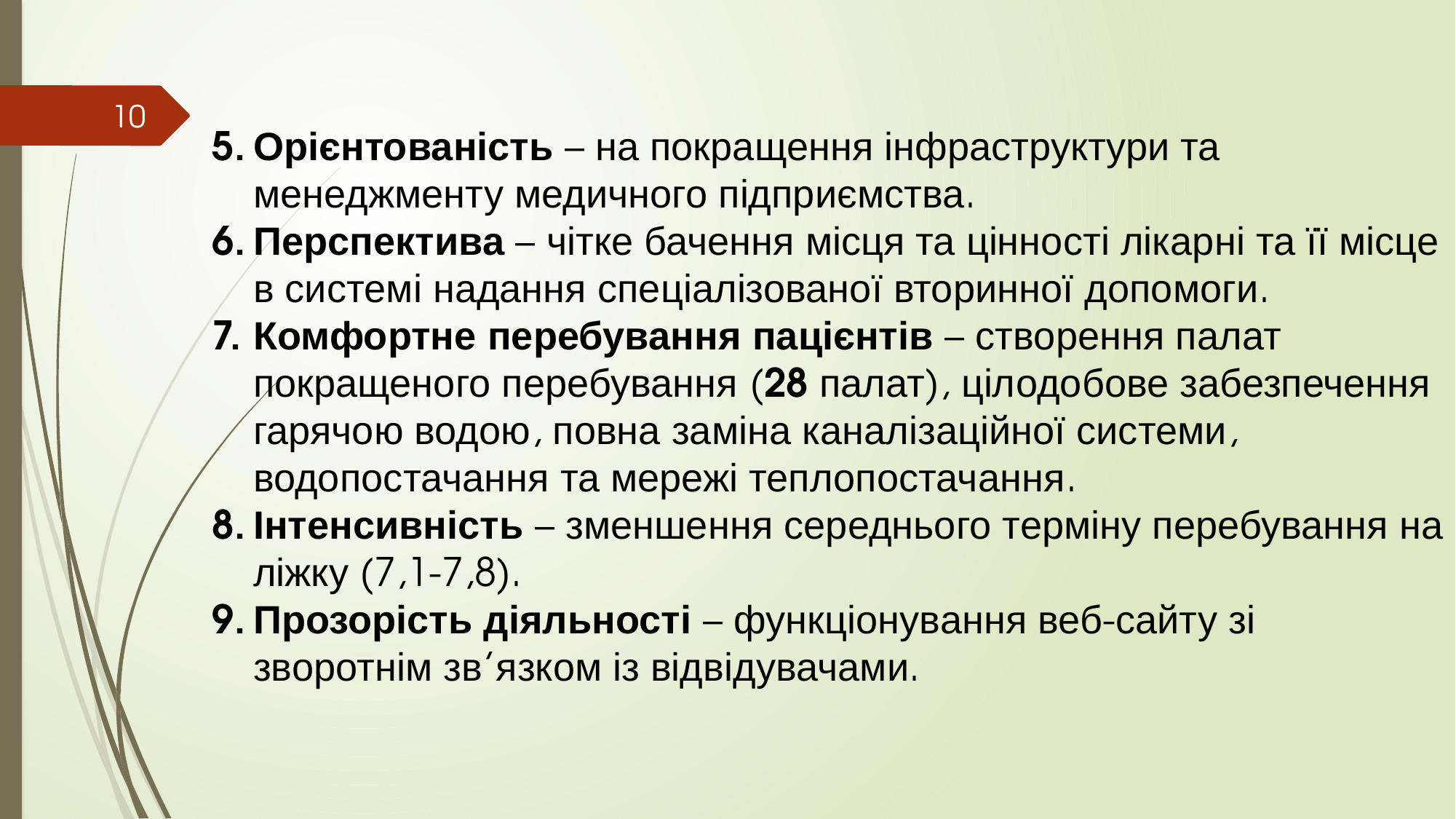

10
Орієнтованість – на покращення інфраструктури та менеджменту медичного підприємства.
Перспектива – чітке бачення місця та цінності лікарні та її місце в системі надання спеціалізованої вторинної допомоги.
Комфортне перебування пацієнтів – створення палат покращеного перебування (28 палат), цілодобове забезпечення гарячою водою, повна заміна каналізаційної системи, водопостачання та мережі теплопостачання.
Інтенсивність – зменшення середнього терміну перебування на ліжку (7,1-7,8).
Прозорість діяльності – функціонування веб-сайту зі зворотнім зв’язком із відвідувачами.